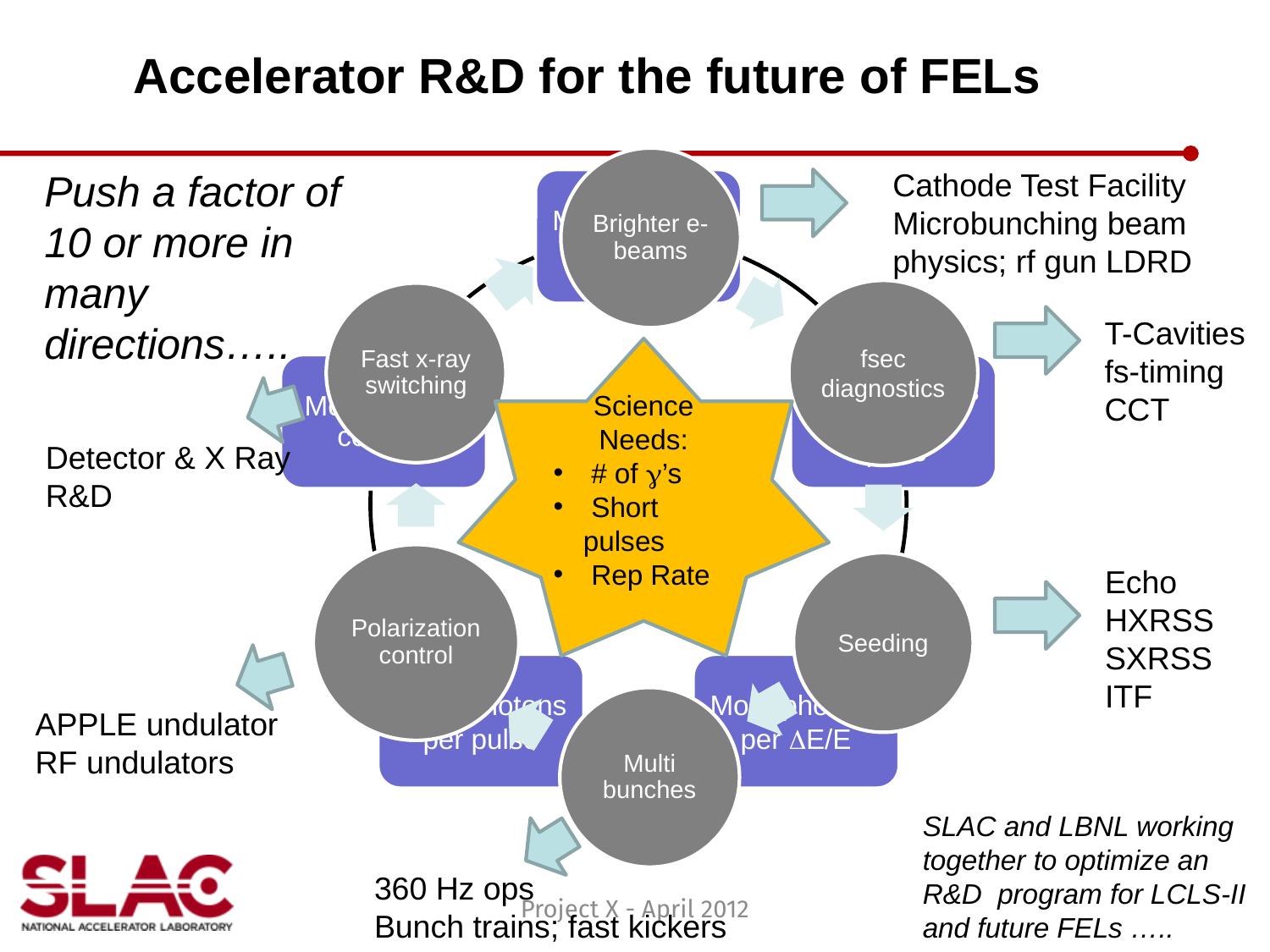

# Accelerator R&D for the future of FELs
Brighter e- beams

fsec diagnostics

Seeding

Multi bunches

Polarization control

Fast x-ray switching

Push a factor of 10 or more in many directions…..
Cathode Test Facility
Microbunching beam
physics; rf gun LDRD
More photons in <5fsec
More photons per phase space
More photons per ΔE/E
More photons per pulse
More photon control

T-Cavities
fs-timing
CCT
Science Needs:
 # of γ’s
 Short pulses
 Rep Rate

Detector & X Ray
R&D
Echo
HXRSS
SXRSS
ITF

APPLE undulator
RF undulators
SLAC and LBNL working together to optimize an R&D  program for LCLS-II and future FELs …..

360 Hz ops
Bunch trains; fast kickers
Project X - April 2012
10